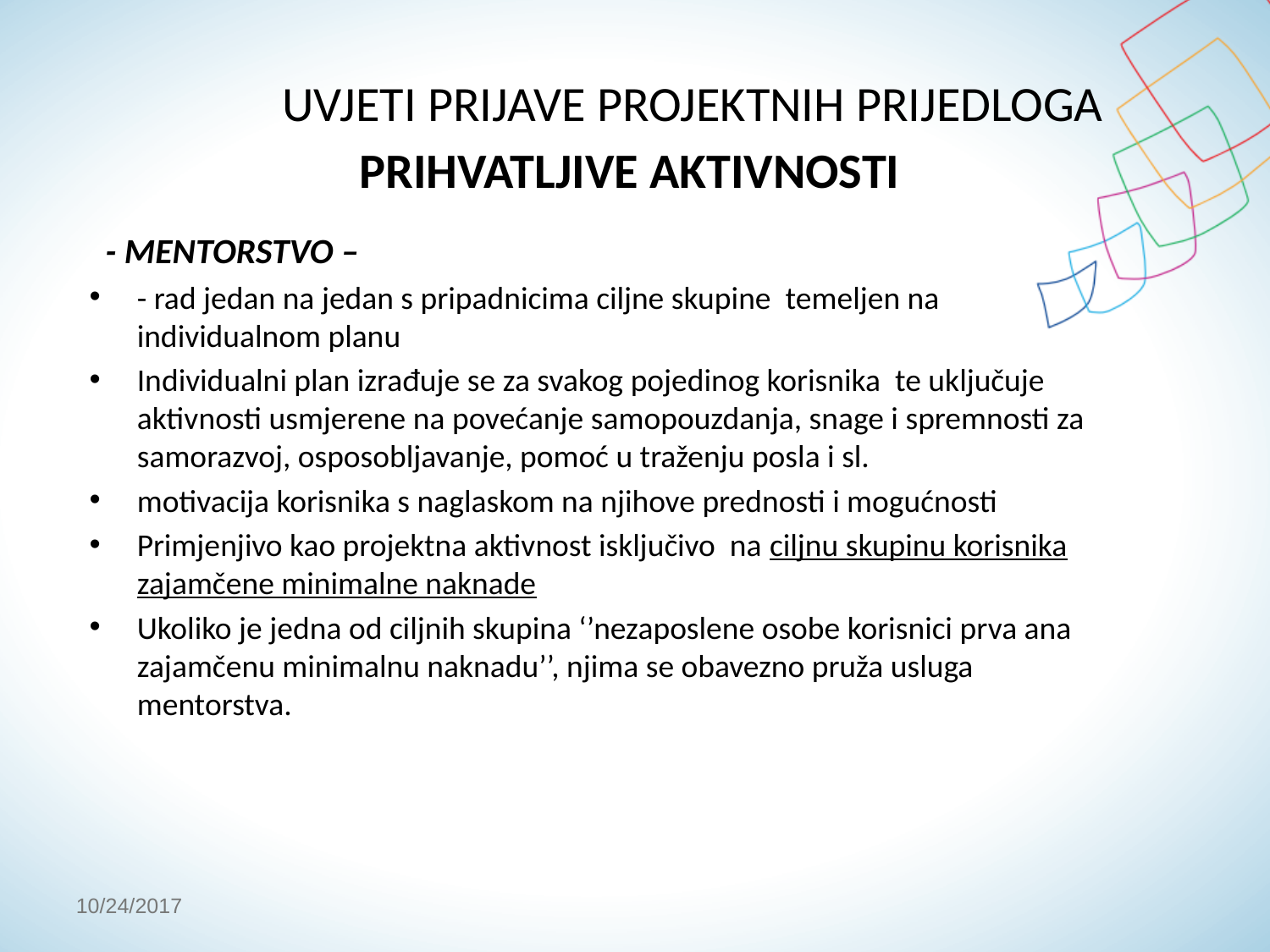

# UVJETI PRIJAVE PROJEKTNIH PRIJEDLOGA PRIHVATLJIVE AKTIVNOSTI
  - MENTORSTVO –
- rad jedan na jedan s pripadnicima ciljne skupine  temeljen na individualnom planu
Individualni plan izrađuje se za svakog pojedinog korisnika  te uključuje aktivnosti usmjerene na povećanje samopouzdanja, snage i spremnosti za samorazvoj, osposobljavanje, pomoć u traženju posla i sl.
motivacija korisnika s naglaskom na njihove prednosti i mogućnosti
Primjenjivo kao projektna aktivnost isključivo  na ciljnu skupinu korisnika zajamčene minimalne naknade
Ukoliko je jedna od ciljnih skupina ‘’nezaposlene osobe korisnici prva ana zajamčenu minimalnu naknadu’’, njima se obavezno pruža usluga mentorstva.